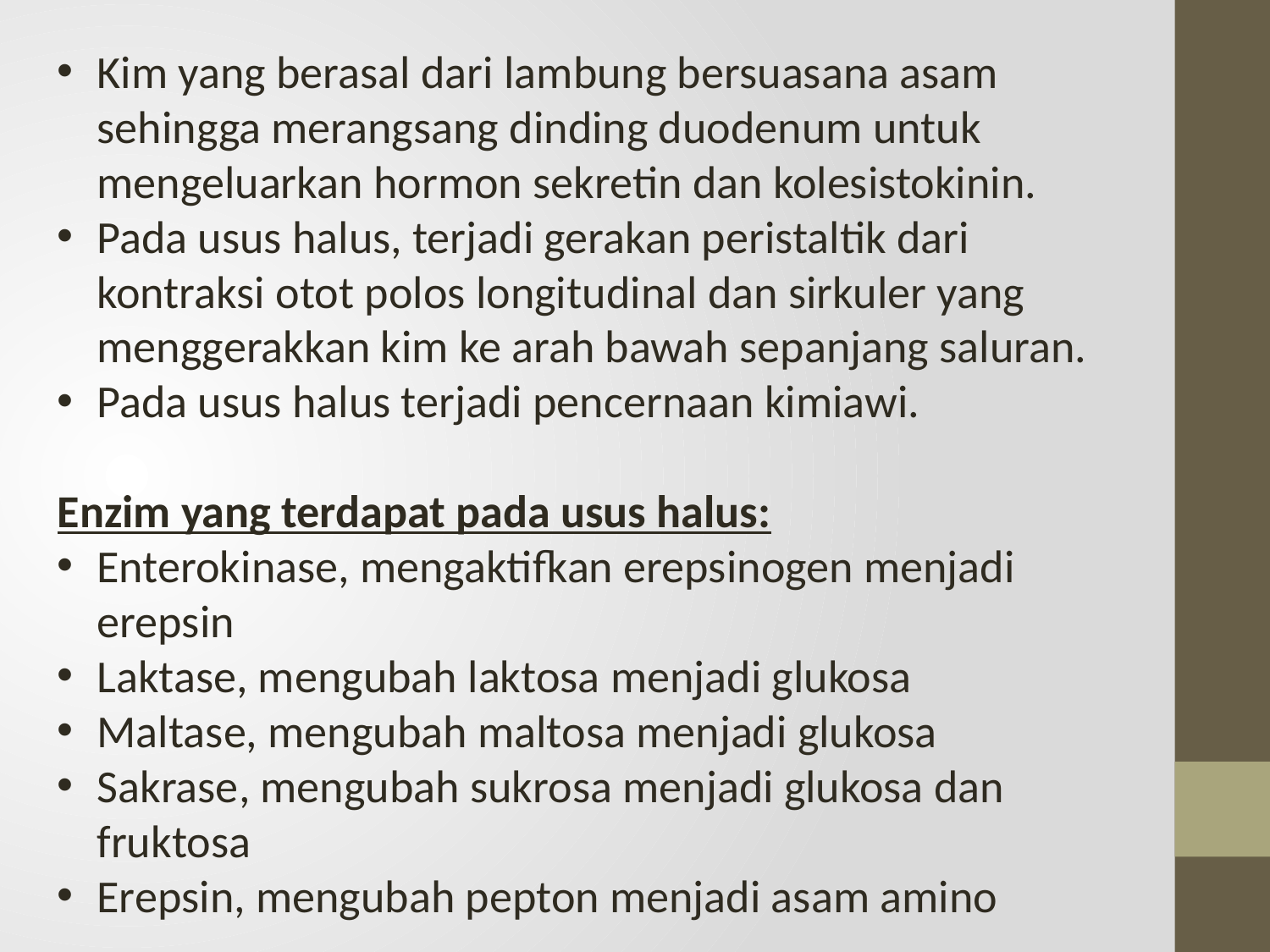

Kim yang berasal dari lambung bersuasana asam sehingga merangsang dinding duodenum untuk mengeluarkan hormon sekretin dan kolesistokinin.
Pada usus halus, terjadi gerakan peristaltik dari kontraksi otot polos longitudinal dan sirkuler yang menggerakkan kim ke arah bawah sepanjang saluran.
Pada usus halus terjadi pencernaan kimiawi.

Enzim yang terdapat pada usus halus:
Enterokinase, mengaktifkan erepsinogen menjadi erepsin
Laktase, mengubah laktosa menjadi glukosa
Maltase, mengubah maltosa menjadi glukosa
Sakrase, mengubah sukrosa menjadi glukosa dan fruktosa
Erepsin, mengubah pepton menjadi asam amino